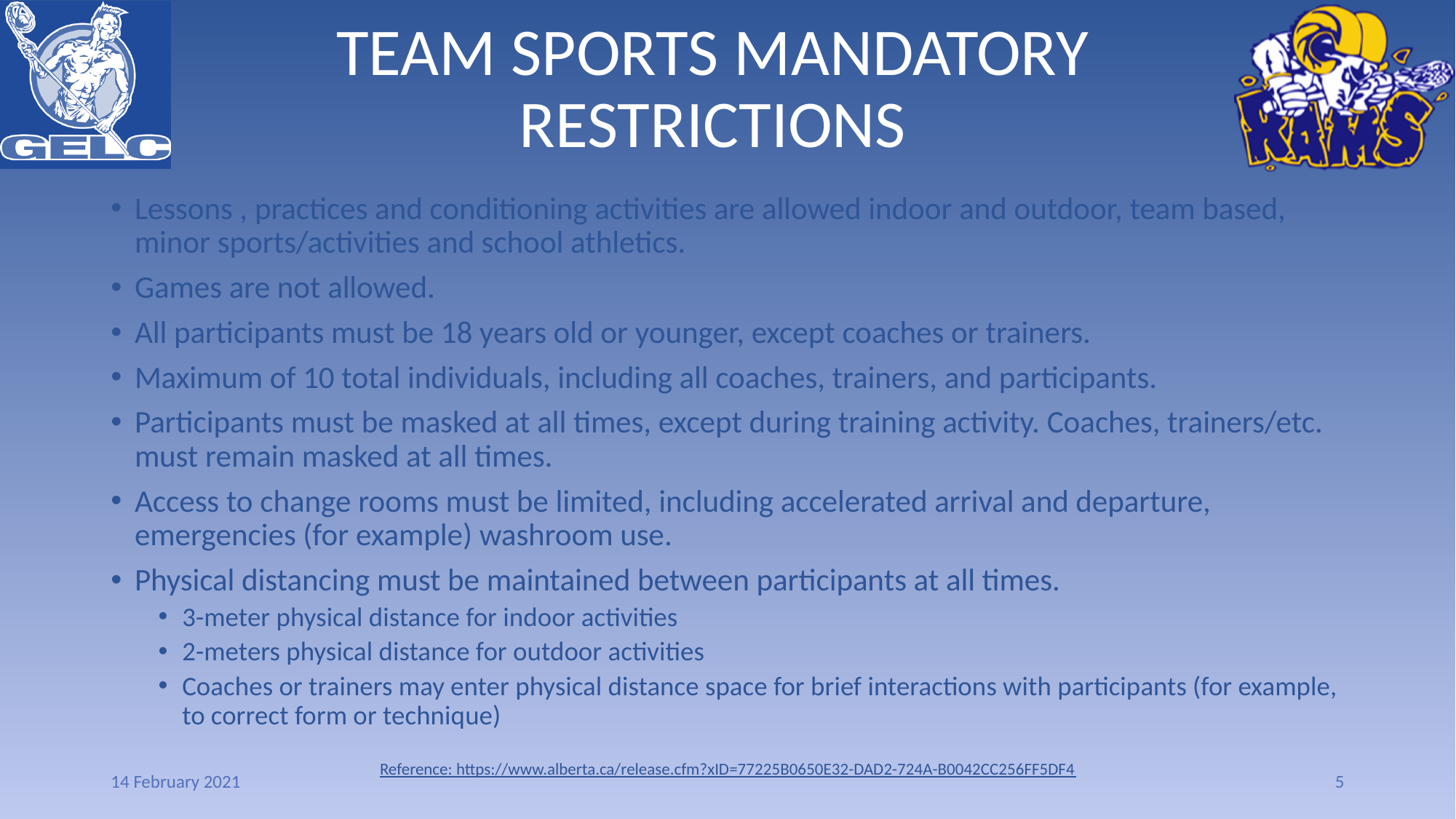

# TEAM SPORTS MANDATORY RESTRICTIONS
Lessons , practices and conditioning activities are allowed indoor and outdoor, team based, minor sports/activities and school athletics.
Games are not allowed.
All participants must be 18 years old or younger, except coaches or trainers.
Maximum of 10 total individuals, including all coaches, trainers, and participants.
Participants must be masked at all times, except during training activity. Coaches, trainers/etc. must remain masked at all times.
Access to change rooms must be limited, including accelerated arrival and departure, emergencies (for example) washroom use.
Physical distancing must be maintained between participants at all times.
3-meter physical distance for indoor activities
2-meters physical distance for outdoor activities
Coaches or trainers may enter physical distance space for brief interactions with participants (for example, to correct form or technique)

Reference: https://www.alberta.ca/release.cfm?xID=77225B0650E32-DAD2-724A-B0042CC256FF5DF4

14 February 2021
5